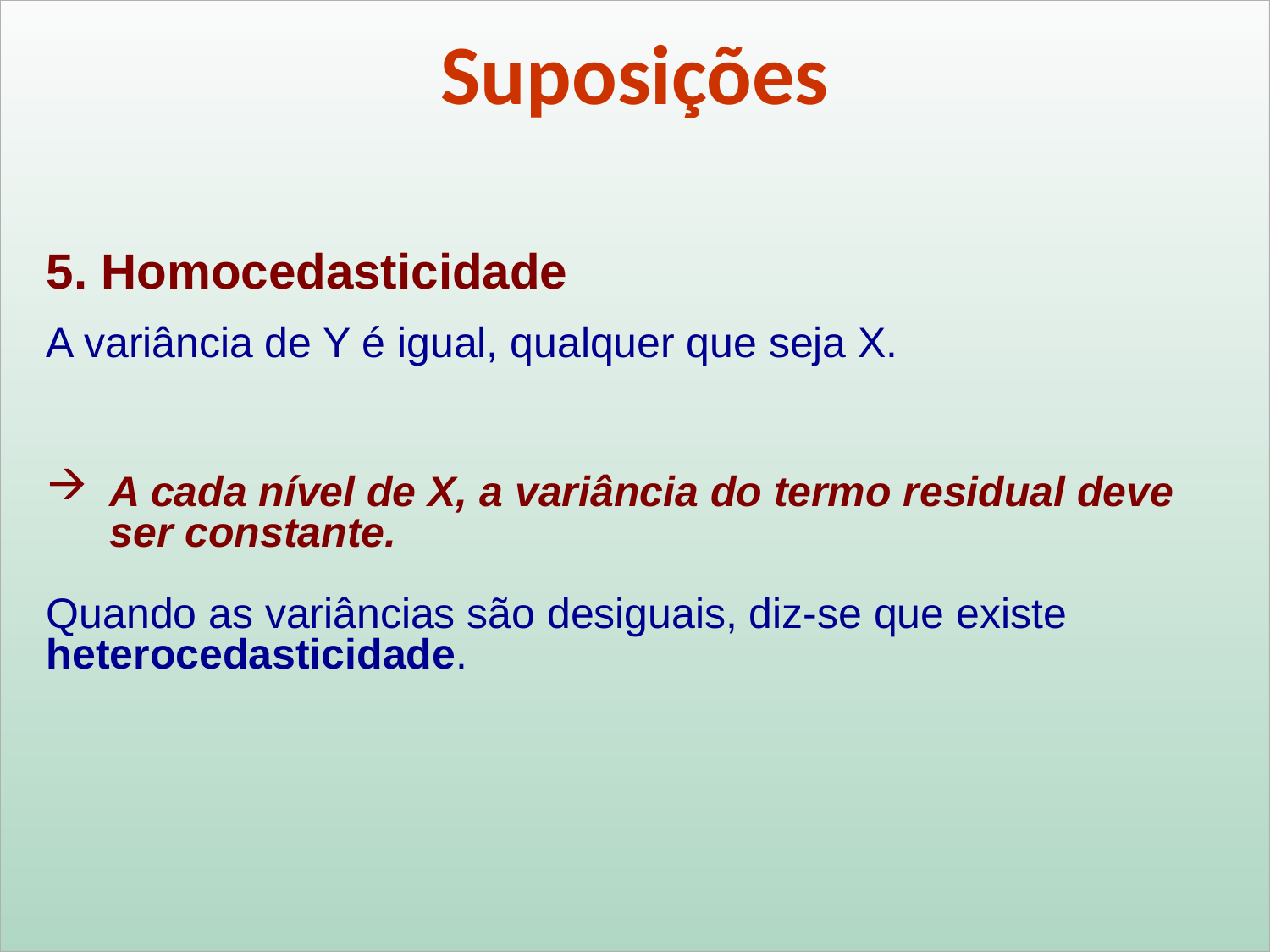

Suposições
5. Homocedasticidade
A variância de Y é igual, qualquer que seja X.

A cada nível de X, a variância do termo residual deve ser constante.

Quando as variâncias são desiguais, diz-se que existe heterocedasticidade.